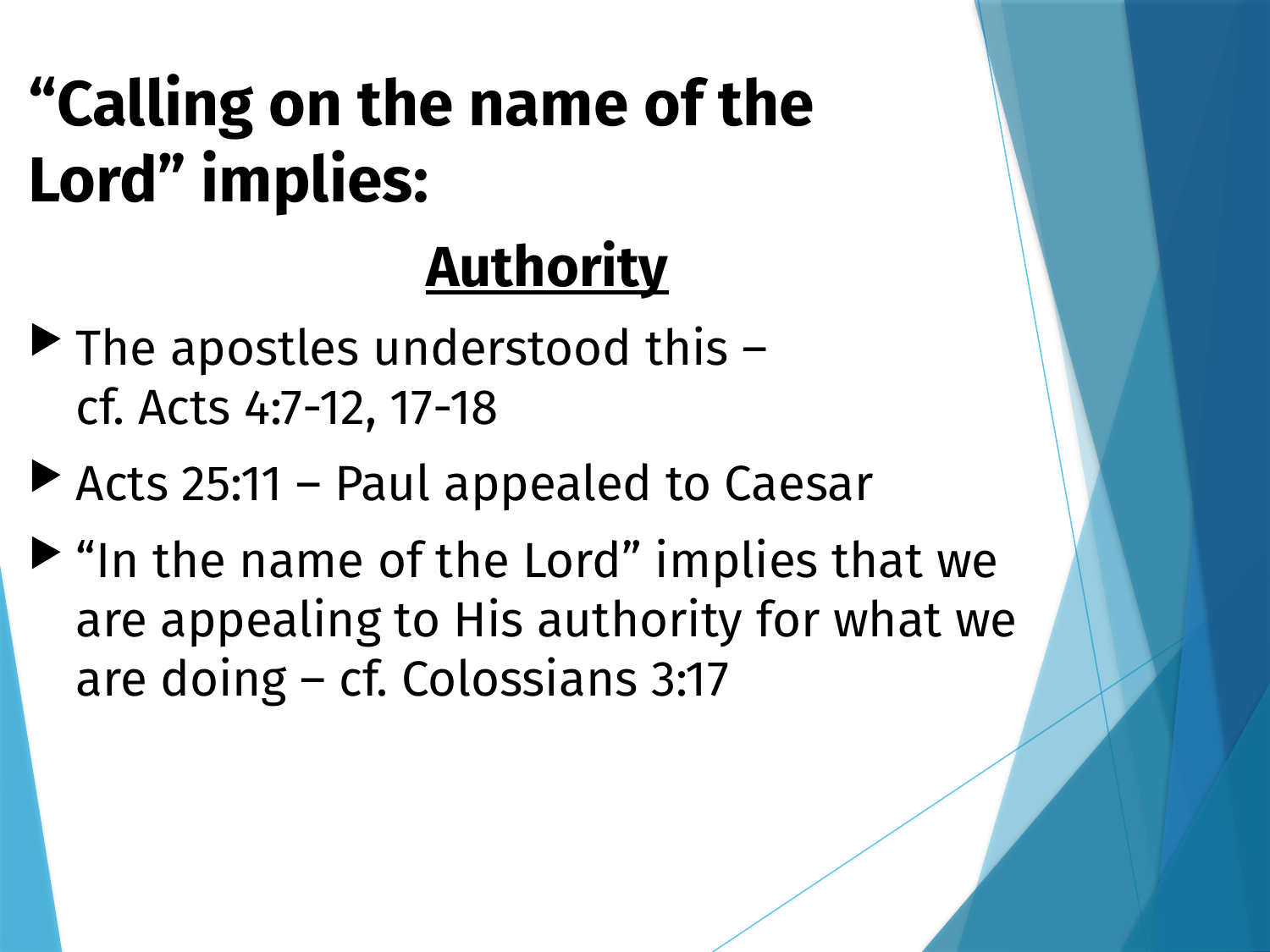

# “Calling on the name of the Lord” implies:
 Authority
The apostles understood this –
cf. Acts 4:7-12, 17-18
Acts 25:11 – Paul appealed to Caesar
“In the name of the Lord” implies that we are appealing to His authority for what we are doing – cf. Colossians 3:17